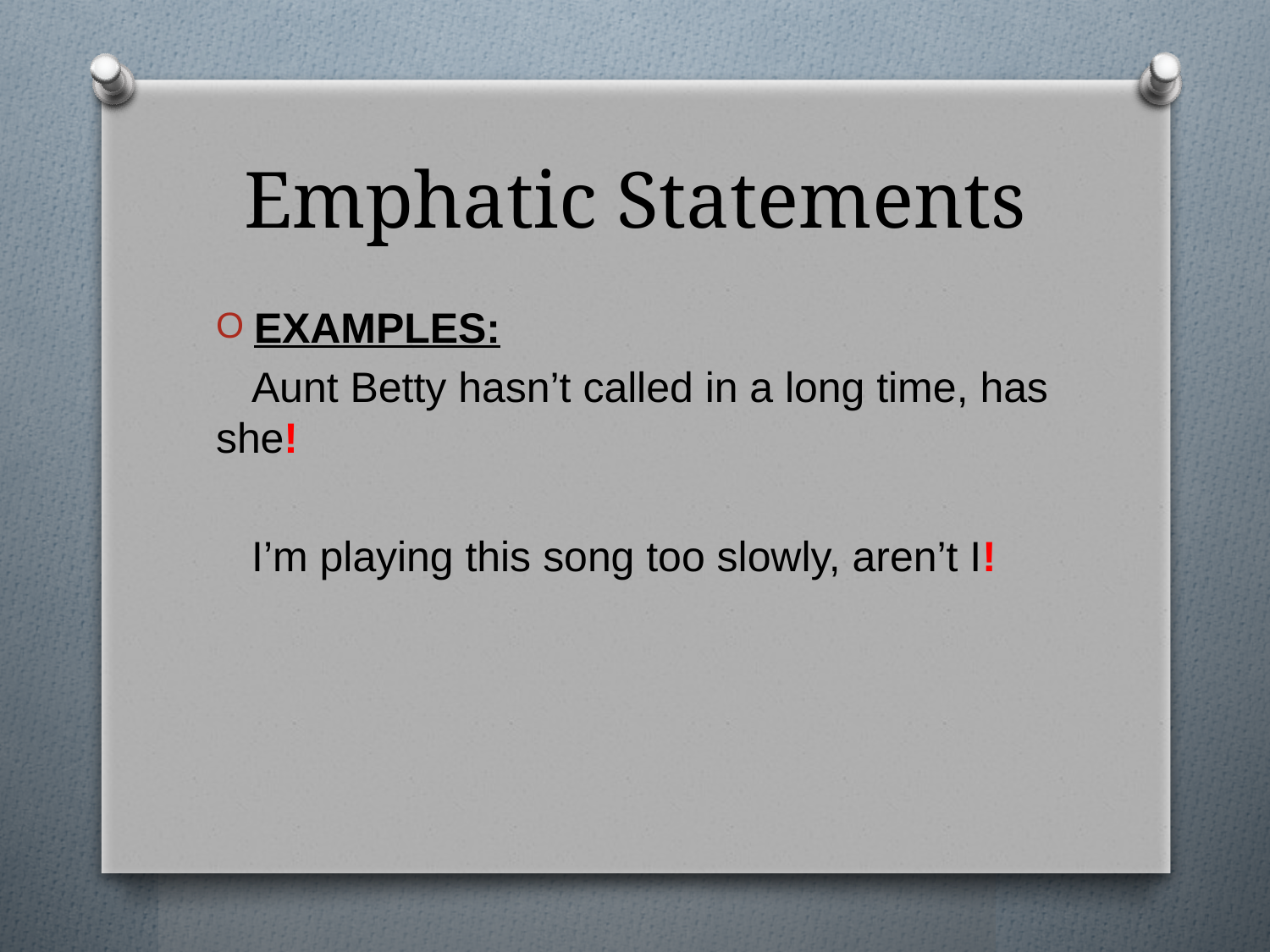

# Emphatic Statements
EXAMPLES:
   Aunt Betty hasn’t called in a long time, has she!

   I’m playing this song too slowly, aren’t I!